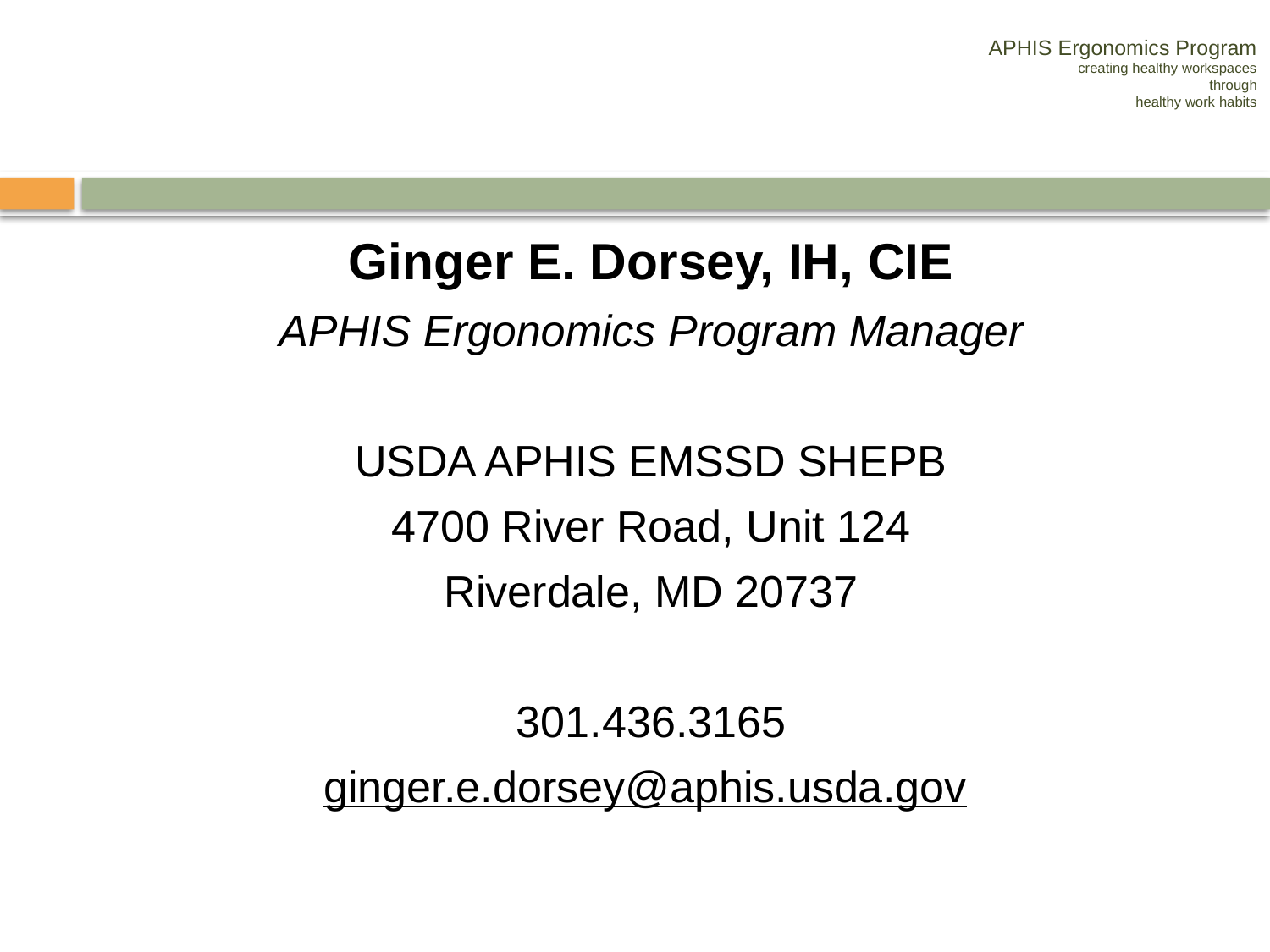

APHIS Ergonomics Program
creating healthy workspaces
through
healthy work habits
Ginger E. Dorsey, IH, CIE
APHIS Ergonomics Program Manager

USDA APHIS EMSSD SHEPB
4700 River Road, Unit 124
Riverdale, MD 20737

301.436.3165
ginger.e.dorsey@aphis.usda.gov